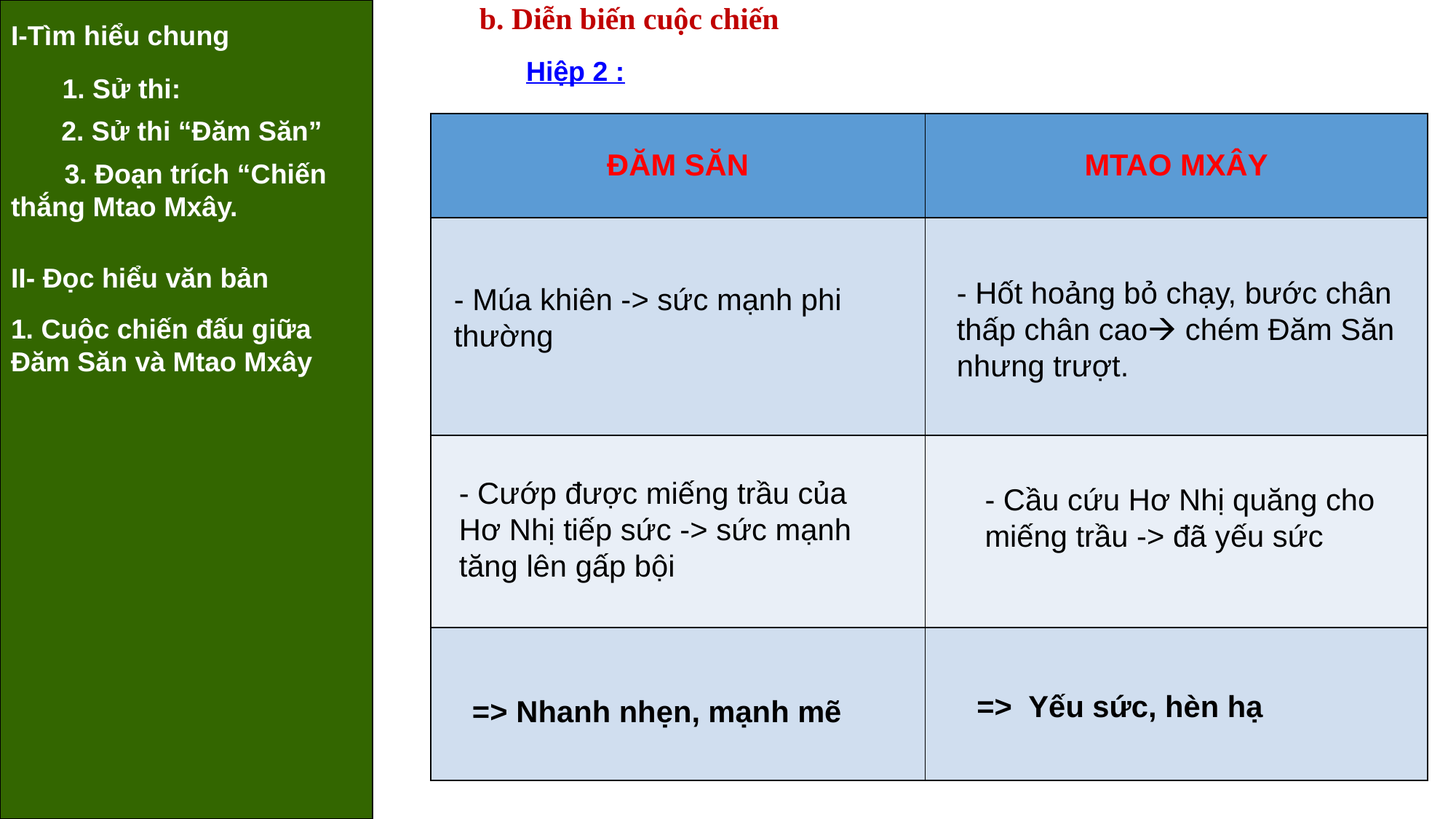

b. Diễn biến cuộc chiến
I-Tìm hiểu chung
Hiệp 2 :
      1. Sử thi:
2. Sử thi “Đăm Săn”
| ĐĂM SĂN | MTAO MXÂY |
| --- | --- |
|  |  |
|  |  |
|  |  |
       3. Đoạn trích “Chiến thắng Mtao Mxây.
II- Đọc hiểu văn bản
- Hốt hoảng bỏ chạy, bước chân thấp chân cao🡪 chém Đăm Săn nhưng trượt.

- Múa khiên -> sức mạnh phi thường
1. Cuộc chiến đấu giữa Đăm Săn và Mtao Mxây

- Cướp được miếng trầu của Hơ Nhị tiếp sức -> sức mạnh tăng lên gấp bội

- Cầu cứu Hơ Nhị quăng cho miếng trầu -> đã yếu sức
=>  Yếu sức, hèn hạ
=> Nhanh nhẹn, mạnh mẽ